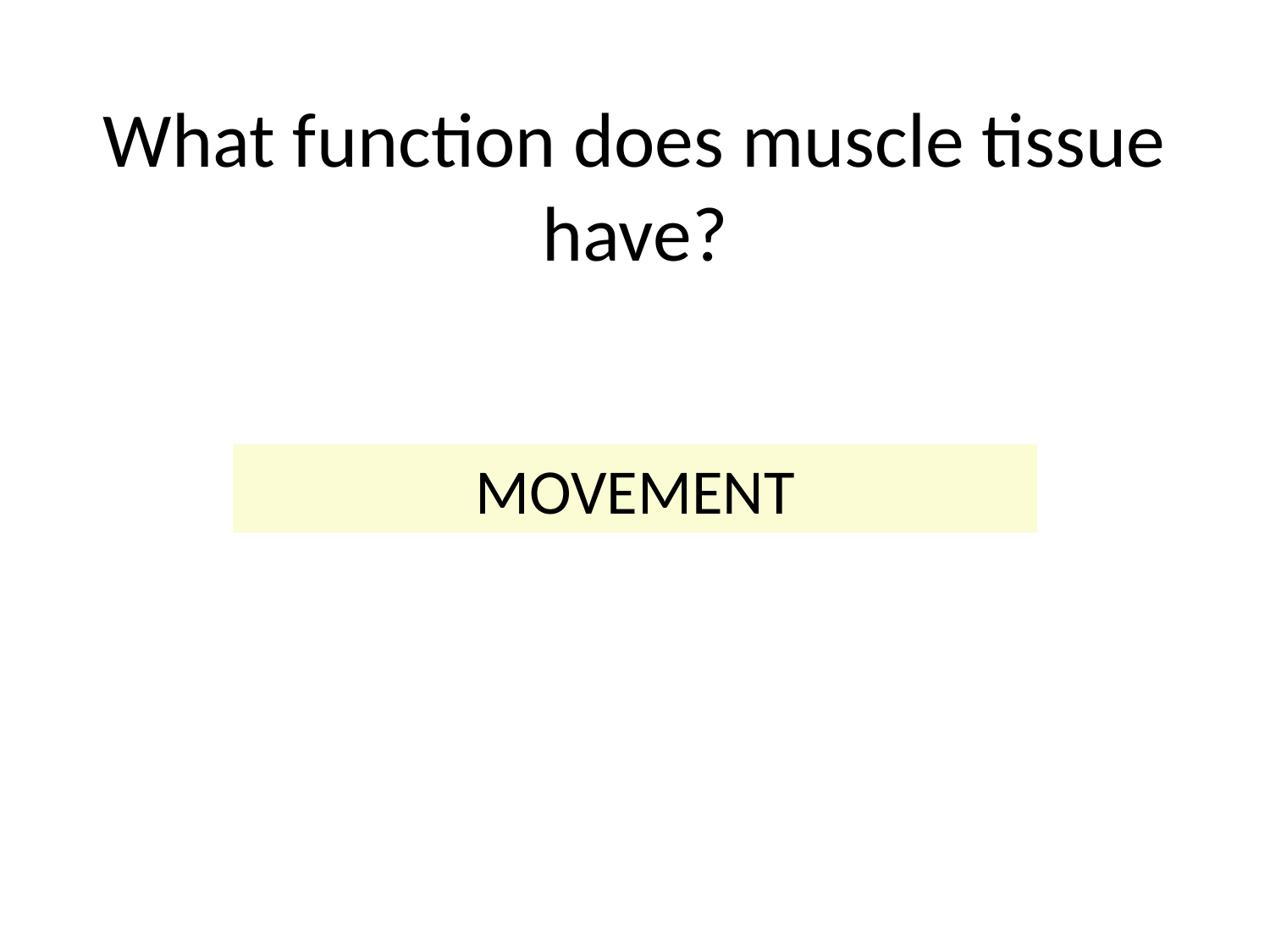

# What function does muscle tissue have?
MOVEMENT